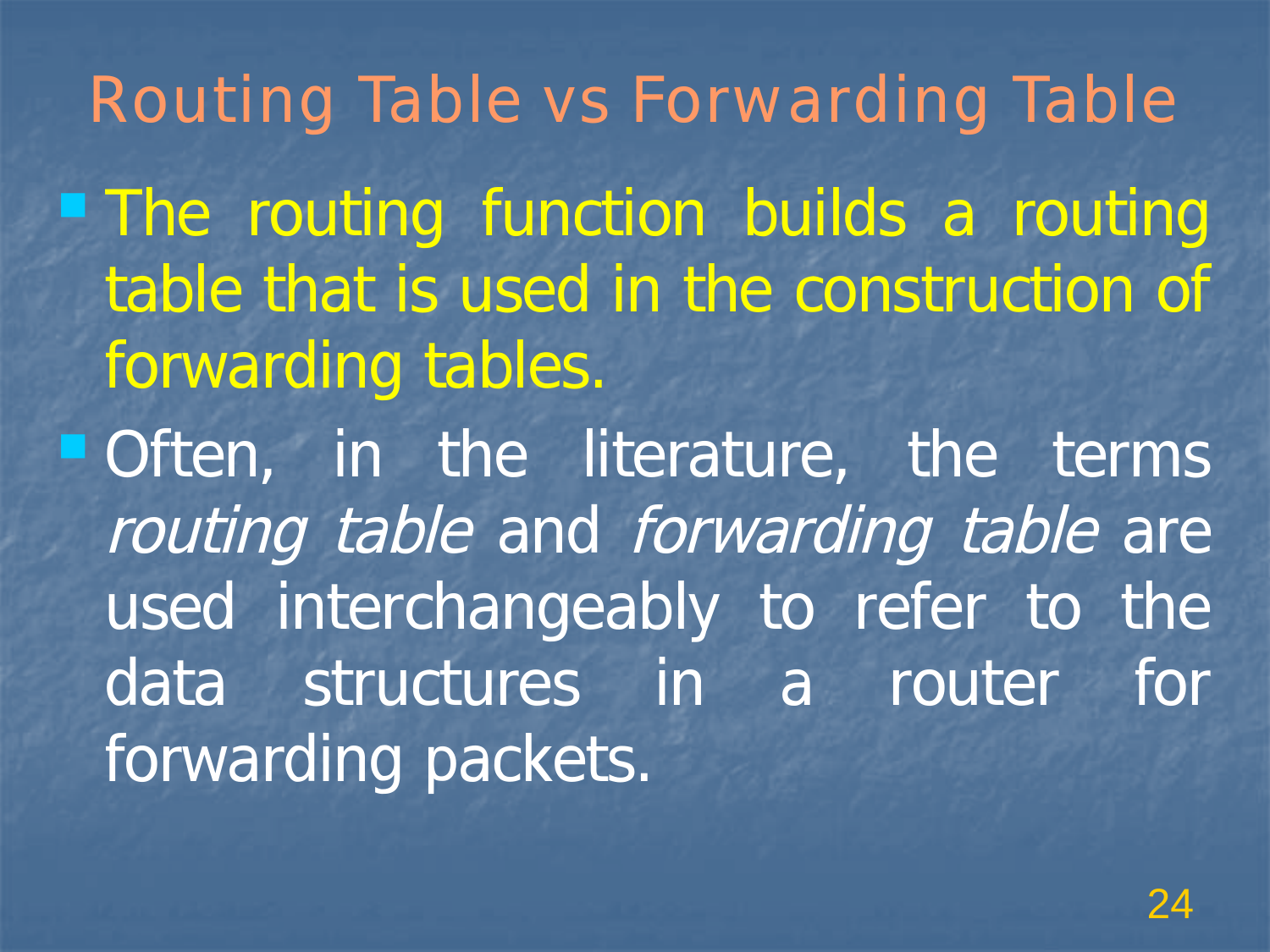

# Routing Table vs Forwarding Table
The routing function builds a routing table that is used in the construction of forwarding tables.
Often, in the literature, the terms routing table and forwarding table are used interchangeably to refer to the data structures in a router for forwarding packets.
24